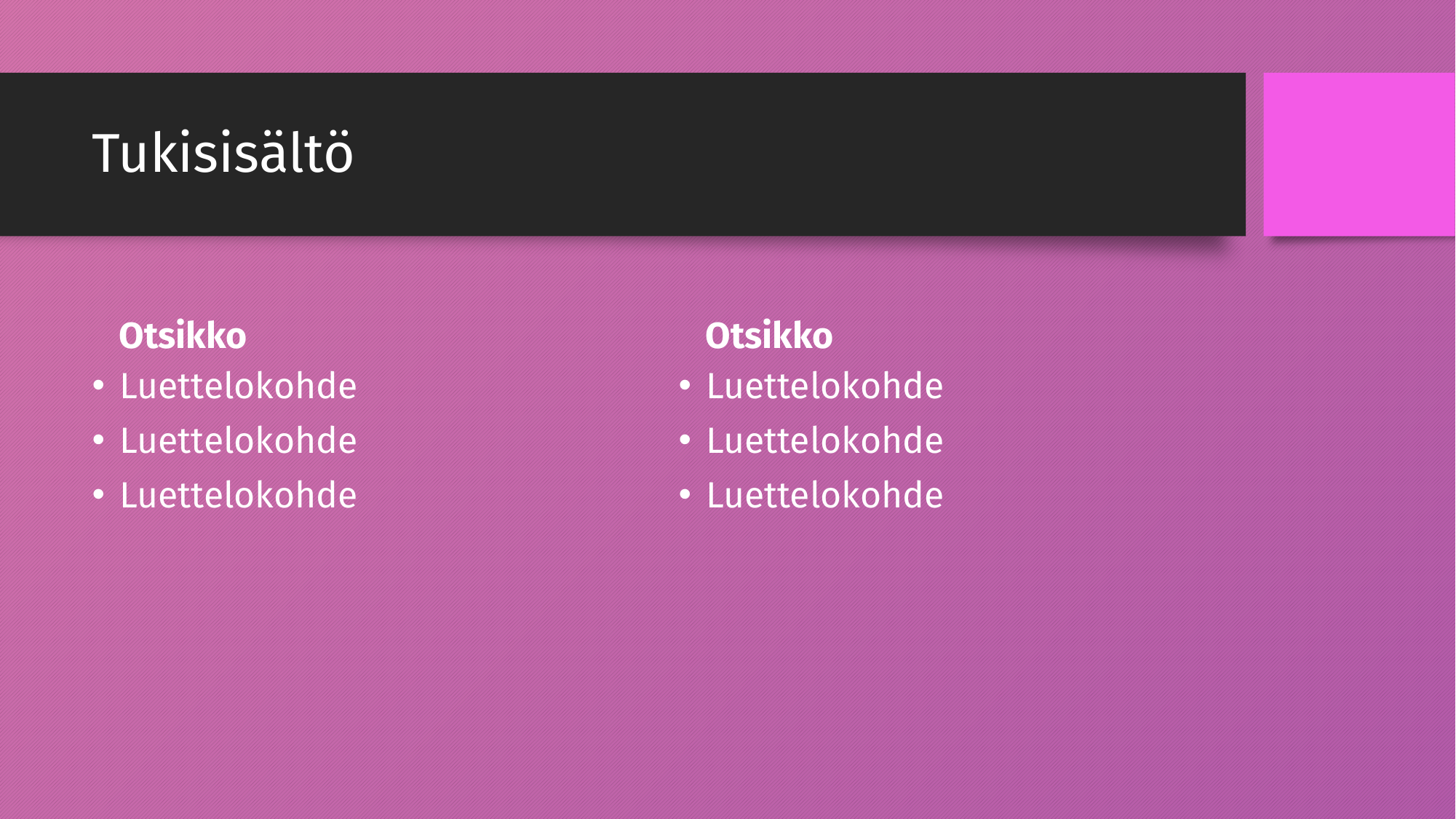

# Tukisisältö
Otsikko
Otsikko
Luettelokohde
Luettelokohde
Luettelokohde
Luettelokohde
Luettelokohde
Luettelokohde